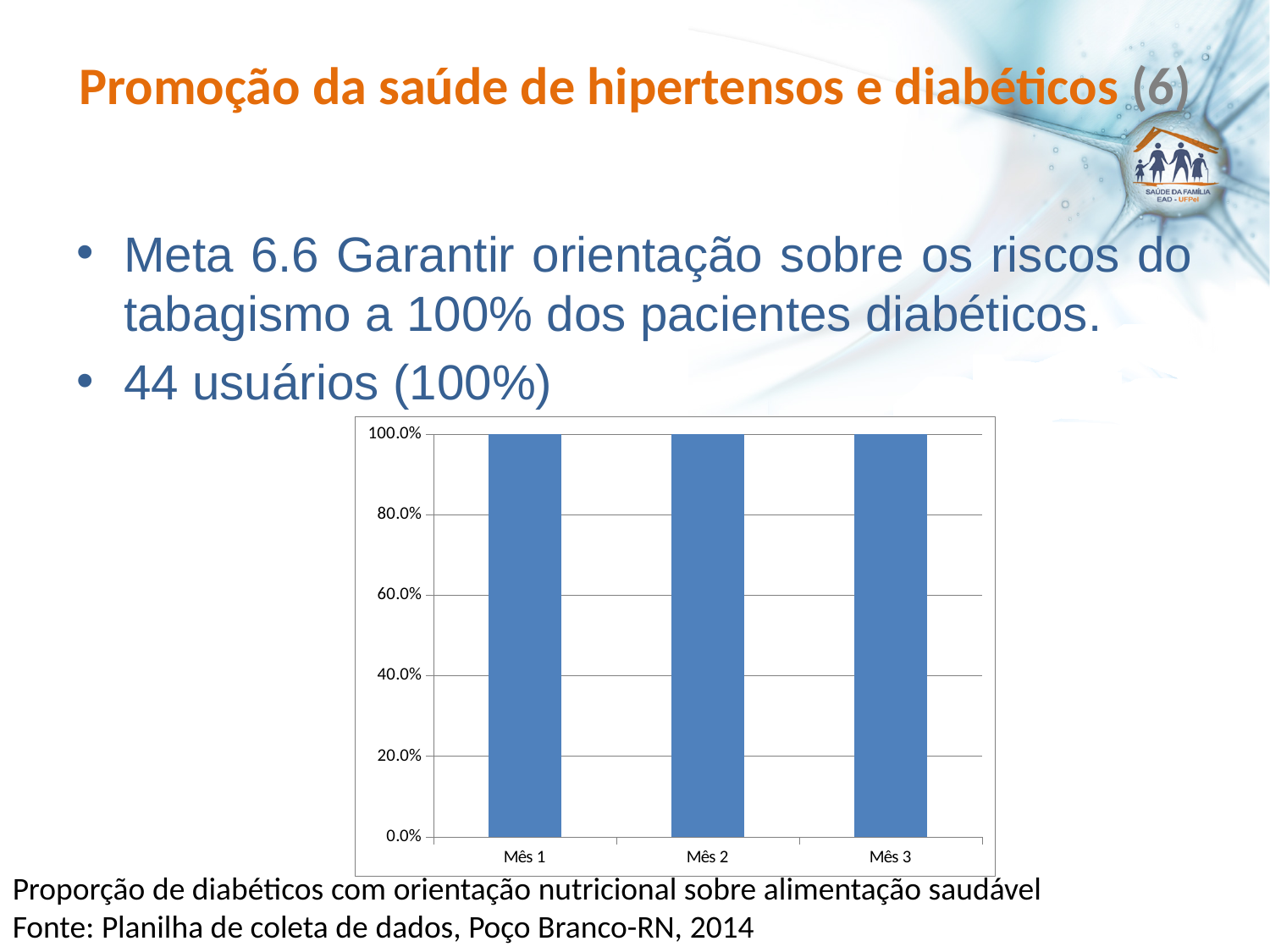

# Promoção da saúde de hipertensos e diabéticos (6)
Meta 6.6 Garantir orientação sobre os riscos do tabagismo a 100% dos pacientes diabéticos.
44 usuários (100%)

### Chart

| Category | Proporção de diabéticos que receberam orientação sobre os riscos do tabagismo |
|---|---|
| Mês 1 | 1.0 |
| Mês 2 | 1.0 |
| Mês 3 | 1.0 |
Proporção de diabéticos com orientação nutricional sobre alimentação saudável
Fonte: Planilha de coleta de dados, Poço Branco-RN, 2014